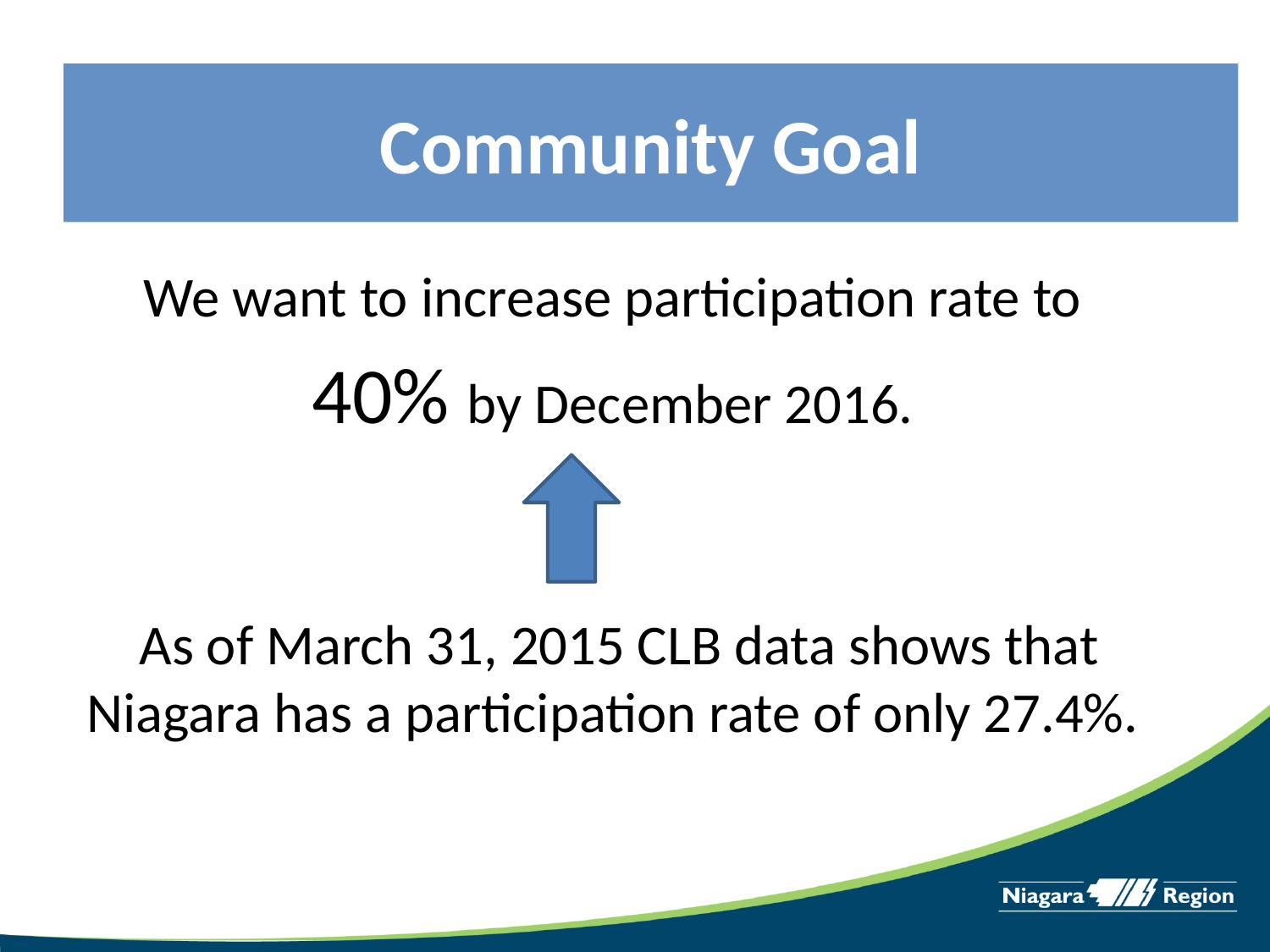

# Community Goal
We want to increase participation rate to
40% by December 2016.

As of March 31, 2015 CLB data shows that Niagara has a participation rate of only 27.4%.